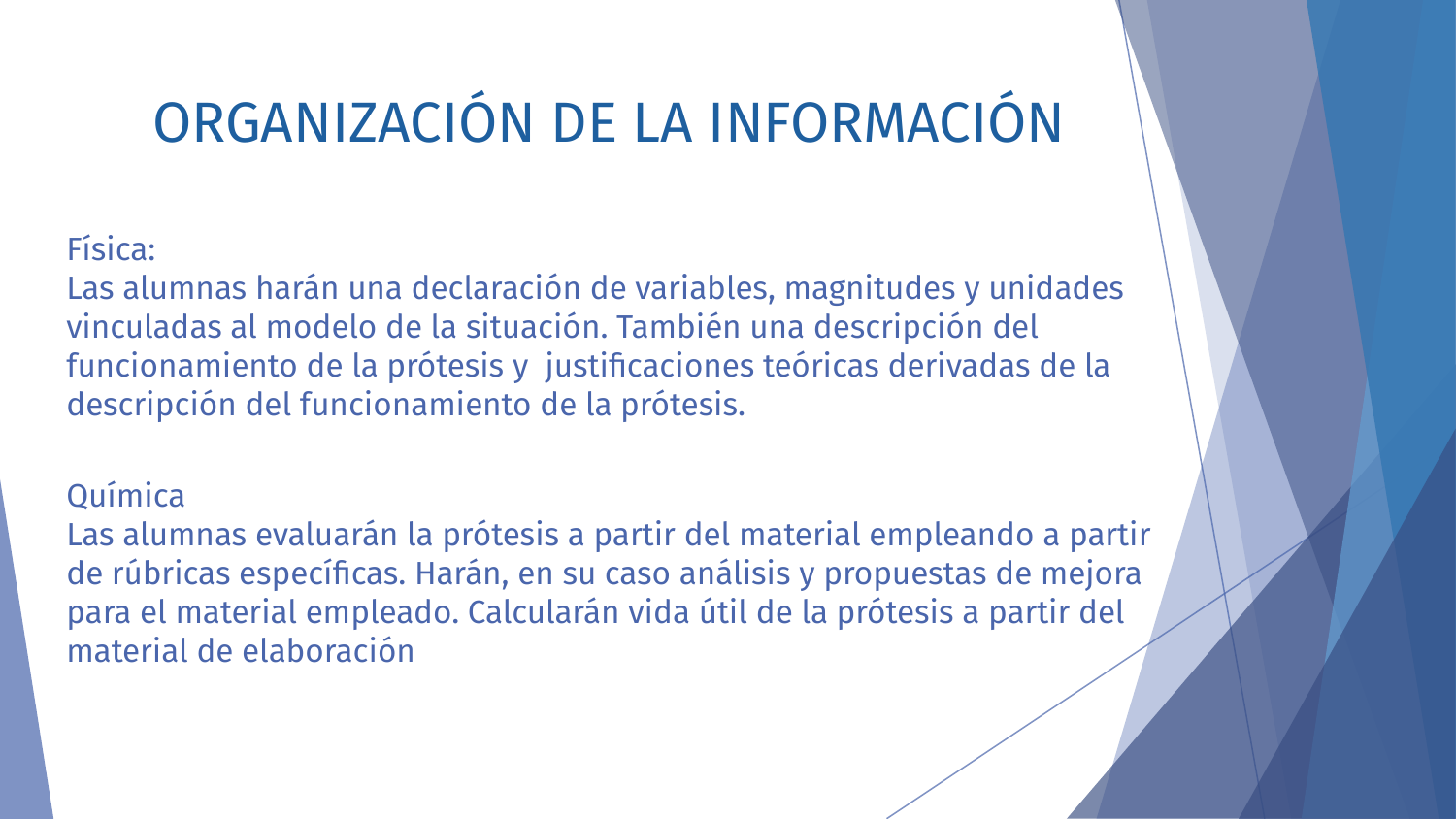

# ORGANIZACIÓN DE LA INFORMACIÓN
Física:
Las alumnas harán una declaración de variables, magnitudes y unidades vinculadas al modelo de la situación. También una descripción del funcionamiento de la prótesis y  justificaciones teóricas derivadas de la descripción del funcionamiento de la prótesis.
Química
Las alumnas evaluarán la prótesis a partir del material empleando a partir de rúbricas específicas. Harán, en su caso análisis y propuestas de mejora para el material empleado. Calcularán vida útil de la prótesis a partir del material de elaboración